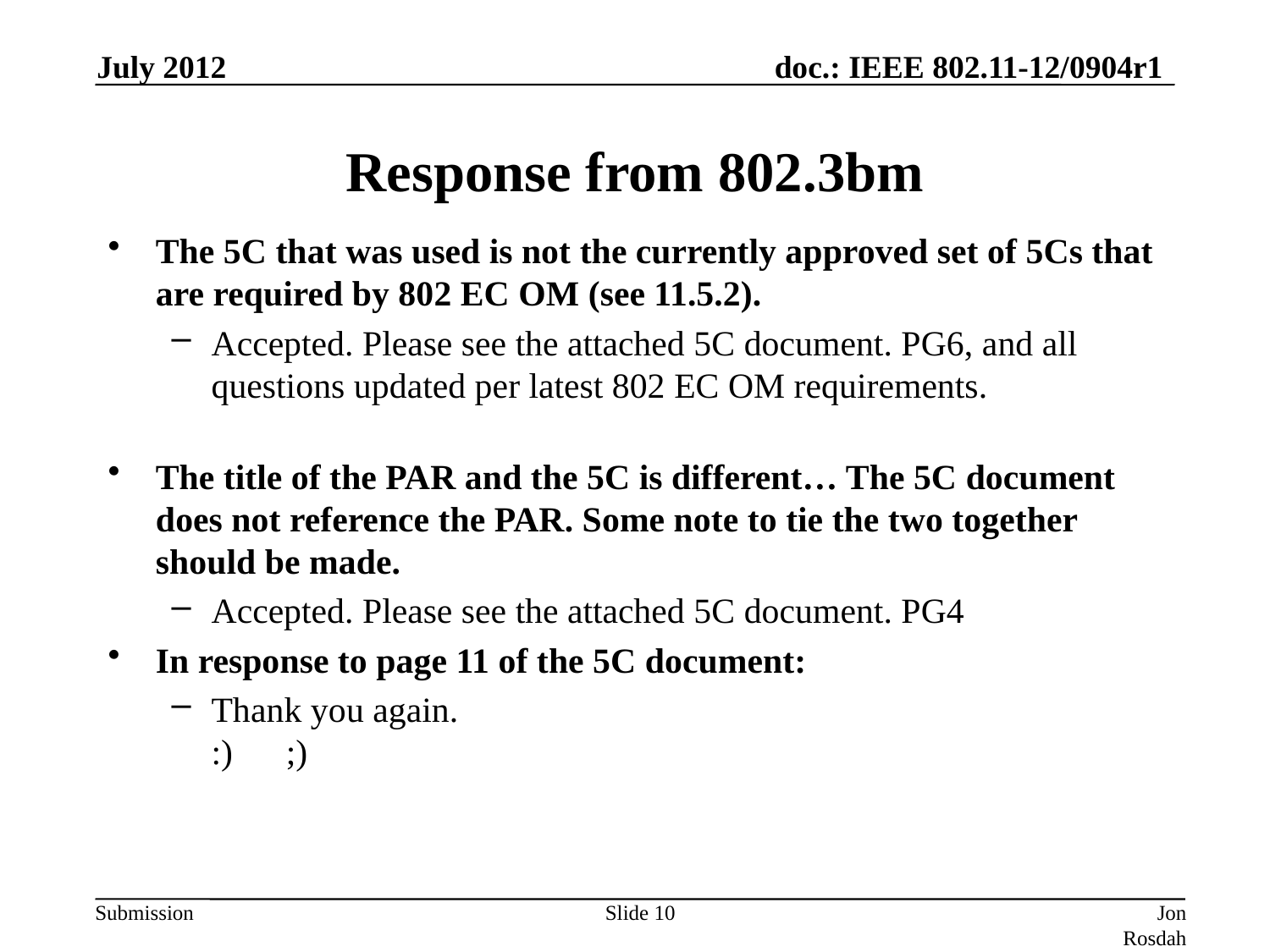

July 2012
# Response from 802.3bm
The 5C that was used is not the currently approved set of 5Cs that are required by 802 EC OM (see 11.5.2).
Accepted. Please see the attached 5C document. PG6, and all questions updated per latest 802 EC OM requirements.
The title of the PAR and the 5C is different… The 5C document does not reference the PAR. Some note to tie the two together should be made.
Accepted. Please see the attached 5C document. PG4
In response to page 11 of the 5C document:
Thank you again.
:)      ;)
Slide 10
Jon Rosdahl (CSR)